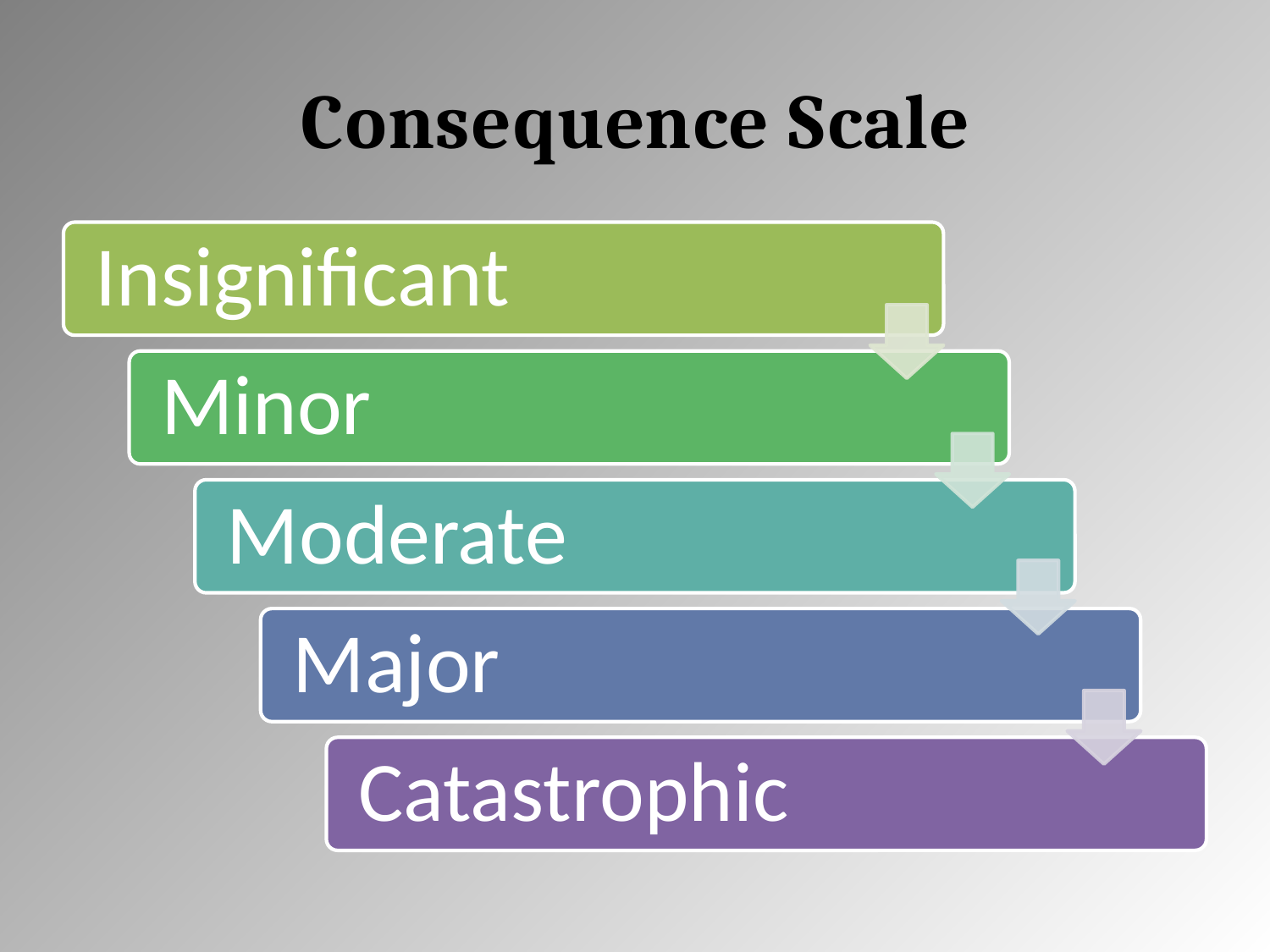

# Consequence Scale
Insignificant
Minor
Moderate
Major
Catastrophic